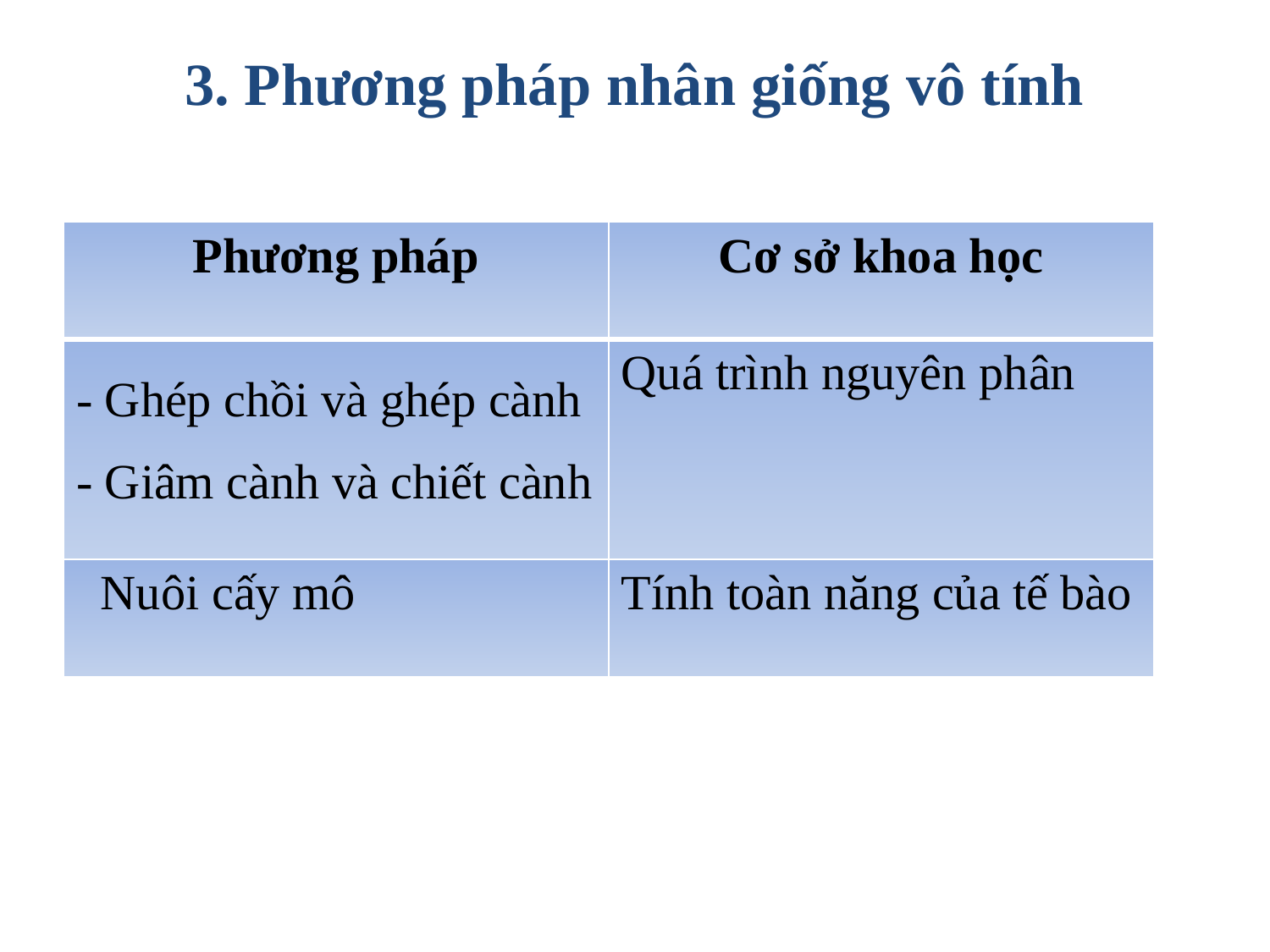

# 3. Phương pháp nhân giống vô tính
| Phương pháp | Cơ sở khoa học |
| --- | --- |
| - Ghép chồi và ghép cành - Giâm cành và chiết cành | Quá trình nguyên phân |
| Nuôi cấy mô | Tính toàn năng của tế bào |